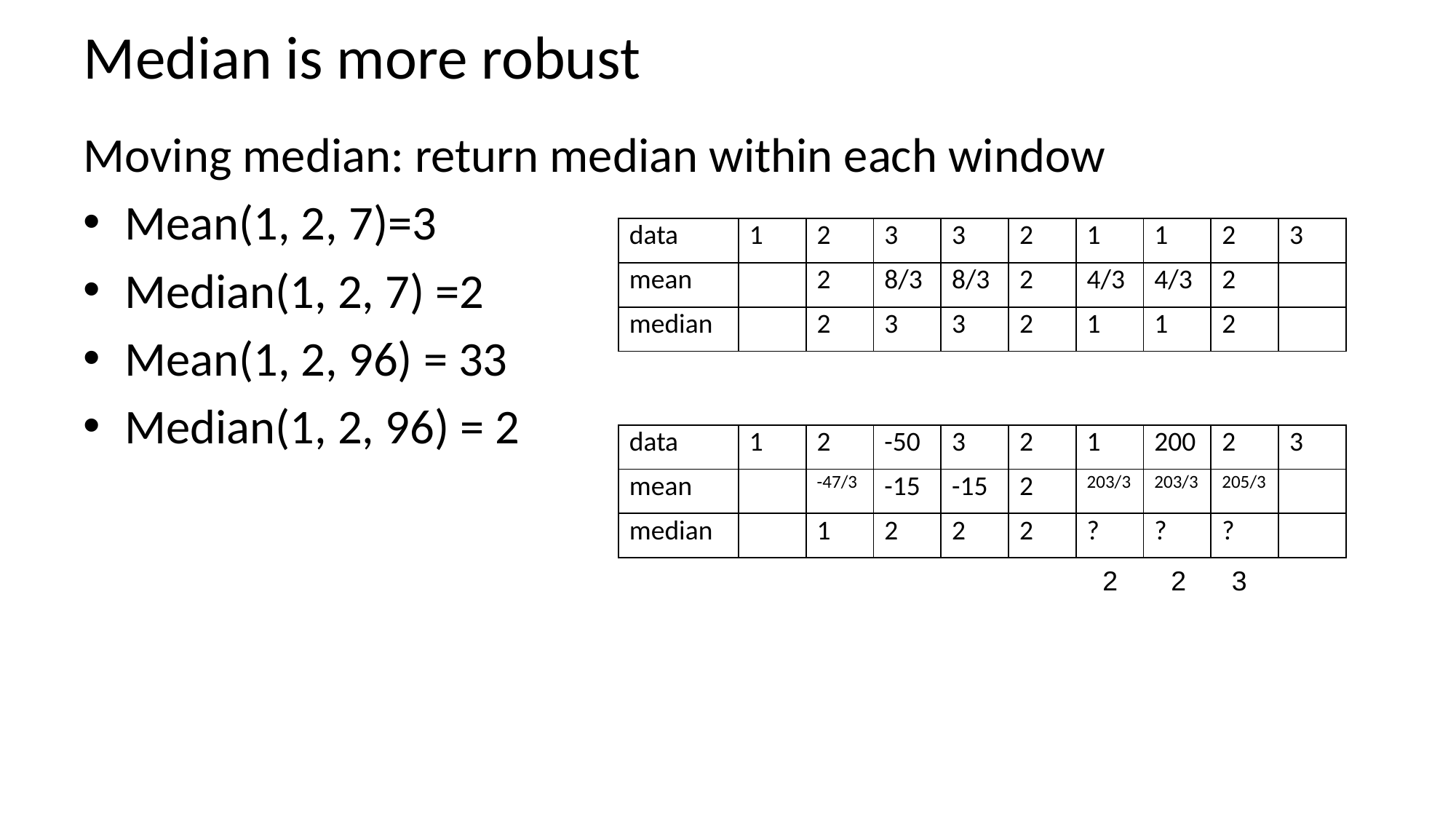

# Median is more robust
Moving median: return median within each window
Mean(1, 2, 7)=3
Median(1, 2, 7) =2
Mean(1, 2, 96) = 33
Median(1, 2, 96) = 2
| data | 1 | 2 | 3 | 3 | 2 | 1 | 1 | 2 | 3 |
| --- | --- | --- | --- | --- | --- | --- | --- | --- | --- |
| mean |  | 2 | 8/3 | 8/3 | 2 | 4/3 | 4/3 | 2 |  |
| median |  | 2 | 3 | 3 | 2 | 1 | 1 | 2 |  |
| data | 1 | 2 | -50 | 3 | 2 | 1 | 200 | 2 | 3 |
| --- | --- | --- | --- | --- | --- | --- | --- | --- | --- |
| mean |  | -47/3 | -15 | -15 | 2 | 203/3 | 203/3 | 205/3 |  |
| median |  | 1 | 2 | 2 | 2 | ? | ? | ? |  |
2       2      3